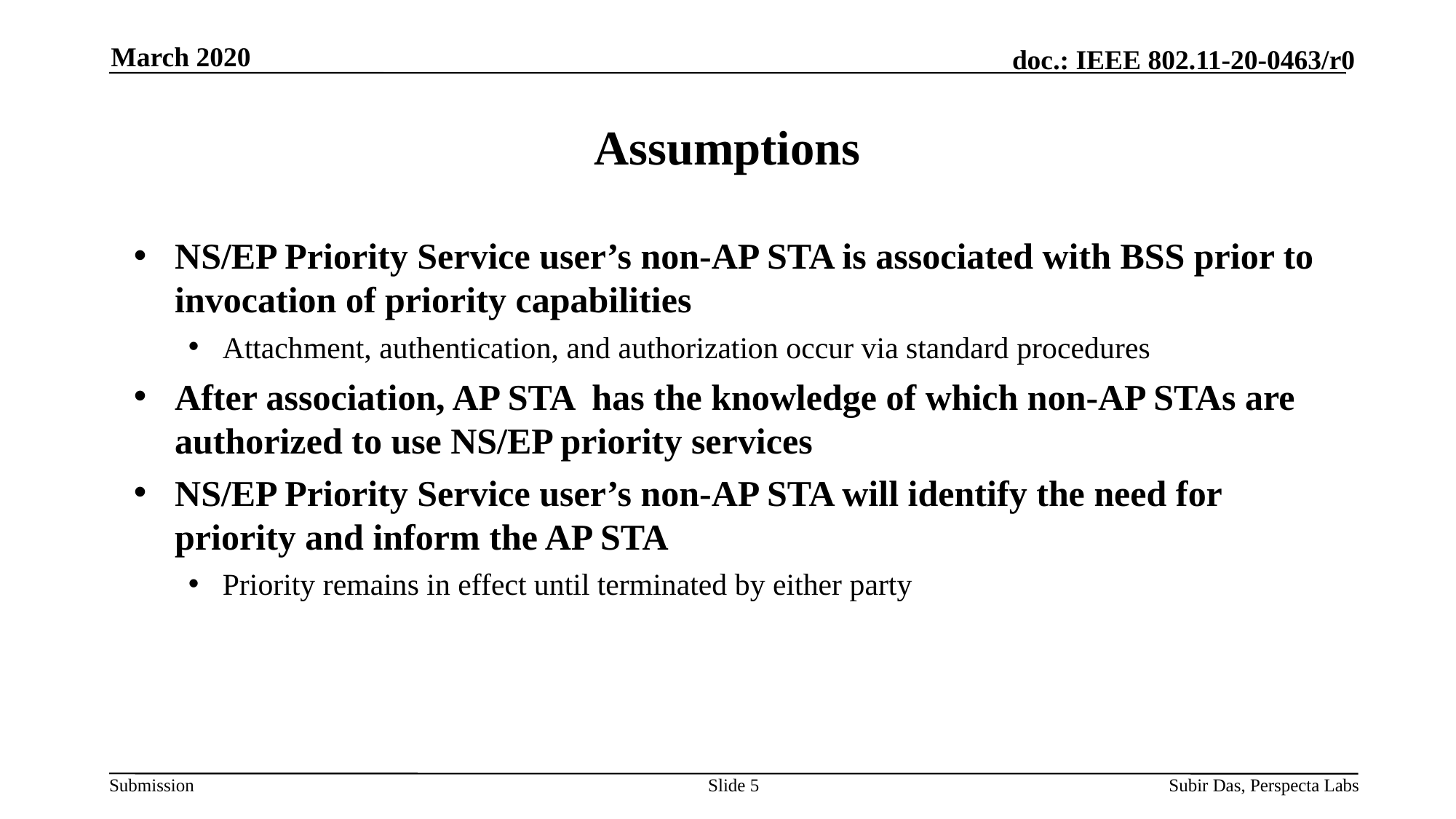

March 2020
# Assumptions
NS/EP Priority Service user’s non-AP STA is associated with BSS prior to invocation of priority capabilities
Attachment, authentication, and authorization occur via standard procedures
After association, AP STA  has the knowledge of which non-AP STAs are authorized to use NS/EP priority services
NS/EP Priority Service user’s non-AP STA will identify the need for priority and inform the AP STA
Priority remains in effect until terminated by either party
Slide 5
Subir Das, Perspecta Labs